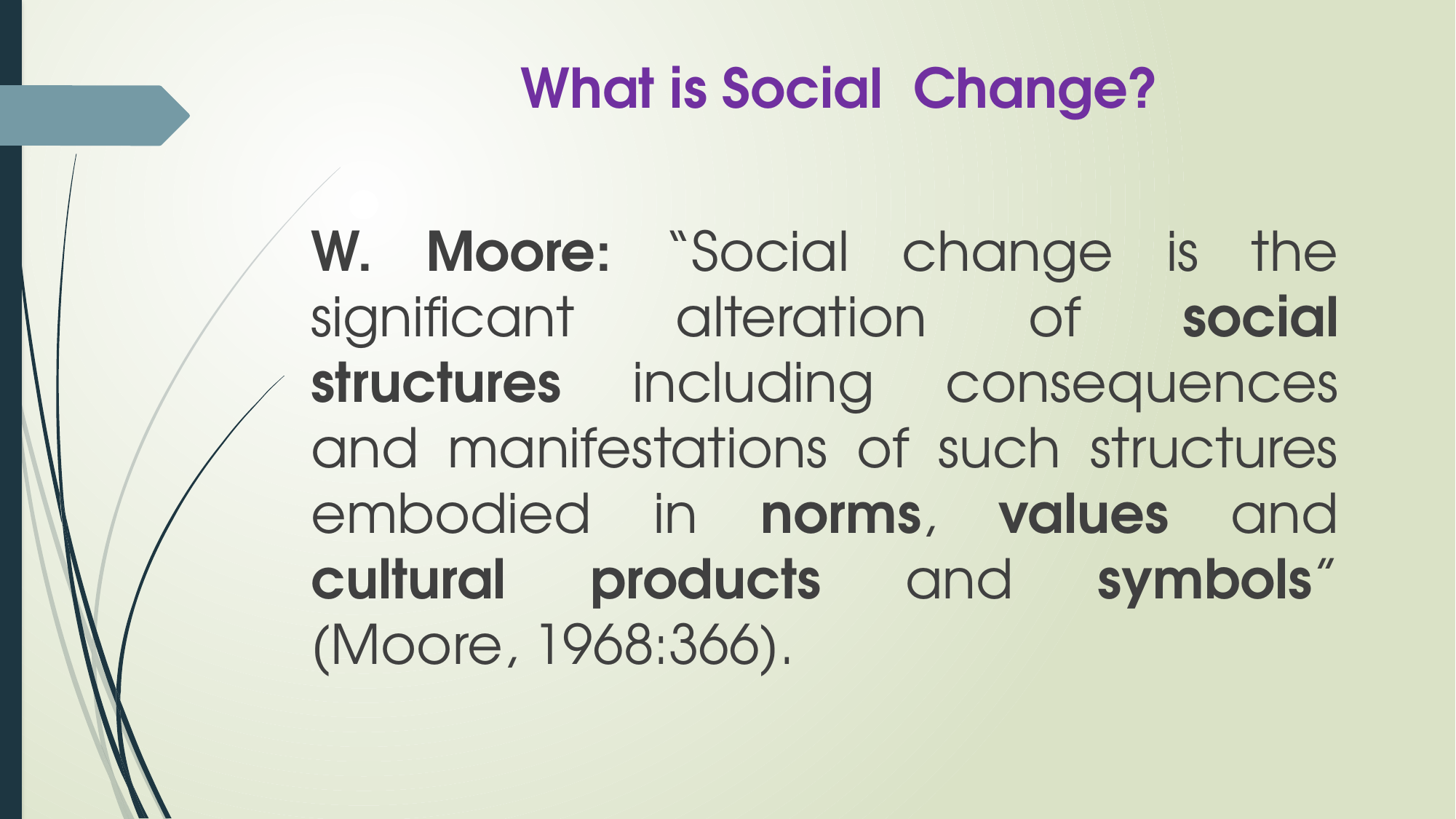

# What is Social  Change?
W. Moore: “Social change is the significant alteration of social structures including consequences and manifestations of such structures embodied in norms, values and cultural products and symbols” (Moore, 1968:366).